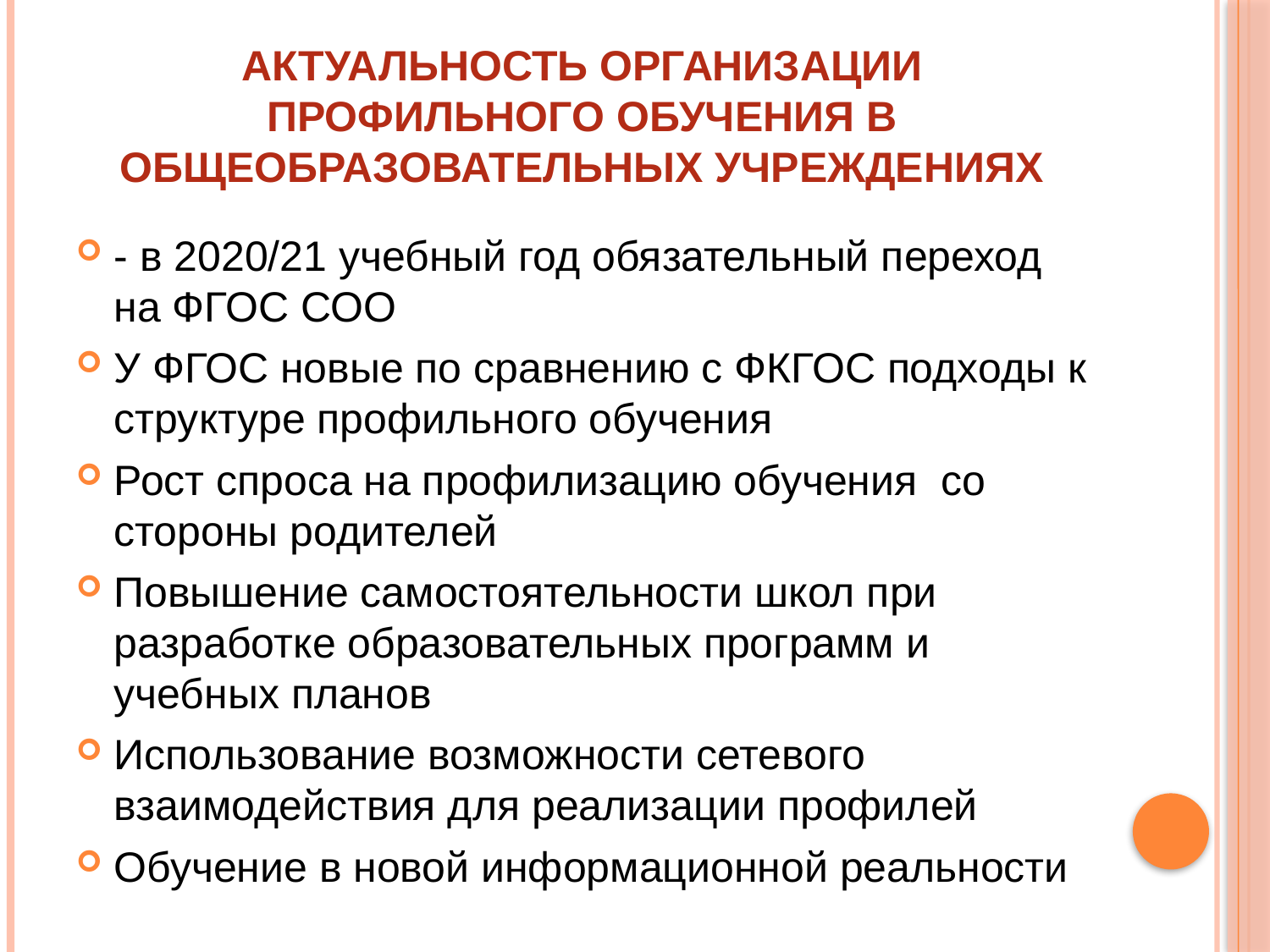

# Актуальность организации профильного обучения в общеобразовательных учреждениях
- в 2020/21 учебный год обязательный переход на ФГОС СОО
У ФГОС новые по сравнению с ФКГОС подходы к структуре профильного обучения
Рост спроса на профилизацию обучения  со стороны родителей
Повышение самостоятельности школ при разработке образовательных программ и учебных планов
Использование возможности сетевого взаимодействия для реализации профилей
Обучение в новой информационной реальности